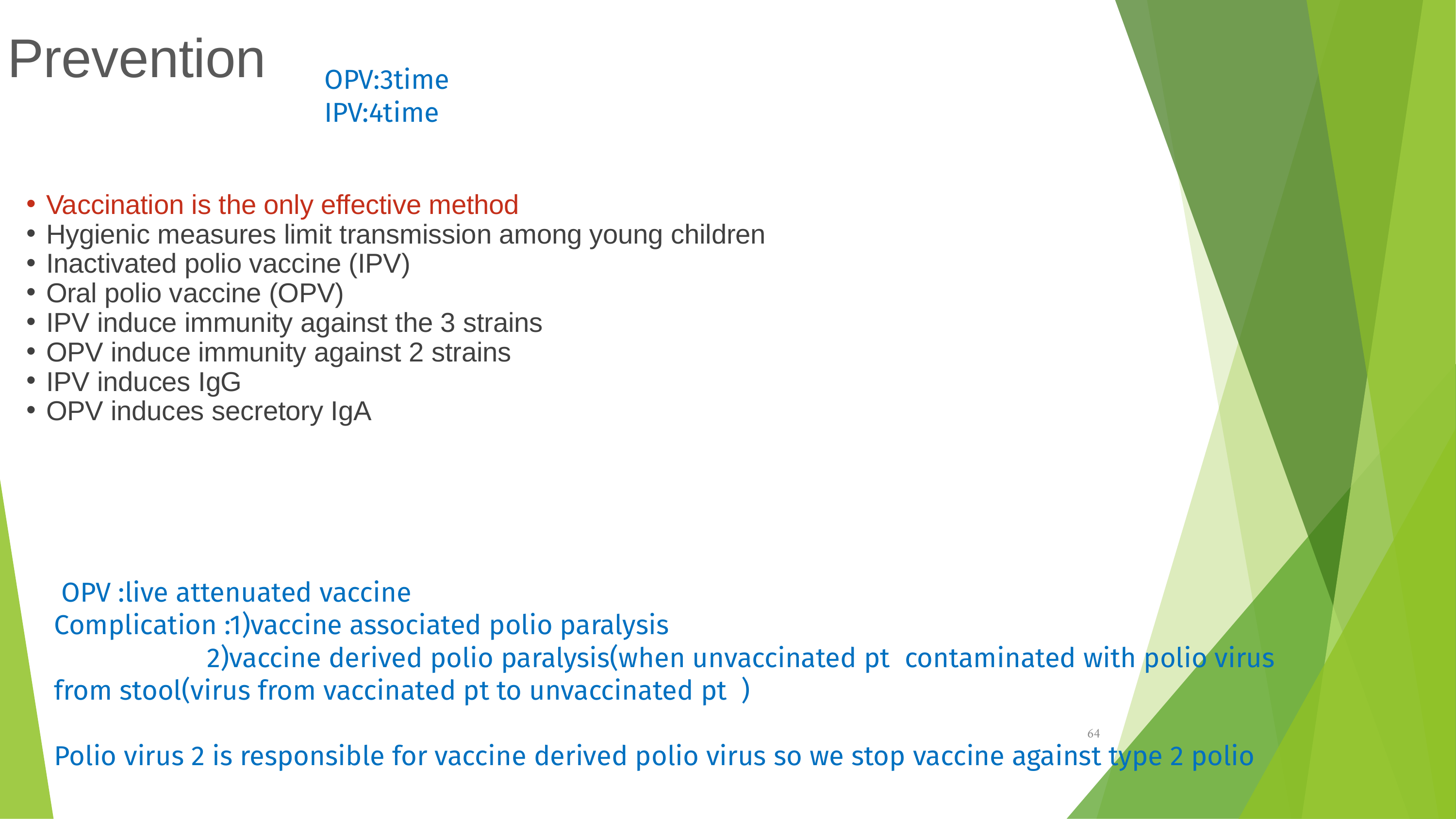

Prevention
OPV:3time
IPV:4time
Vaccination is the only effective method
Hygienic measures limit transmission among young children
Inactivated polio vaccine (IPV)
Oral polio vaccine (OPV)
IPV induce immunity against the 3 strains
OPV induce immunity against 2 strains
IPV induces IgG
OPV induces secretory IgA

 OPV :live attenuated vaccine
Complication :1)vaccine associated polio paralysis
                     2)vaccine derived polio paralysis(when unvaccinated pt  contaminated with polio virus from stool(virus from vaccinated pt to unvaccinated pt  )

Polio virus 2 is responsible for vaccine derived polio virus so we stop vaccine against type 2 polio

64